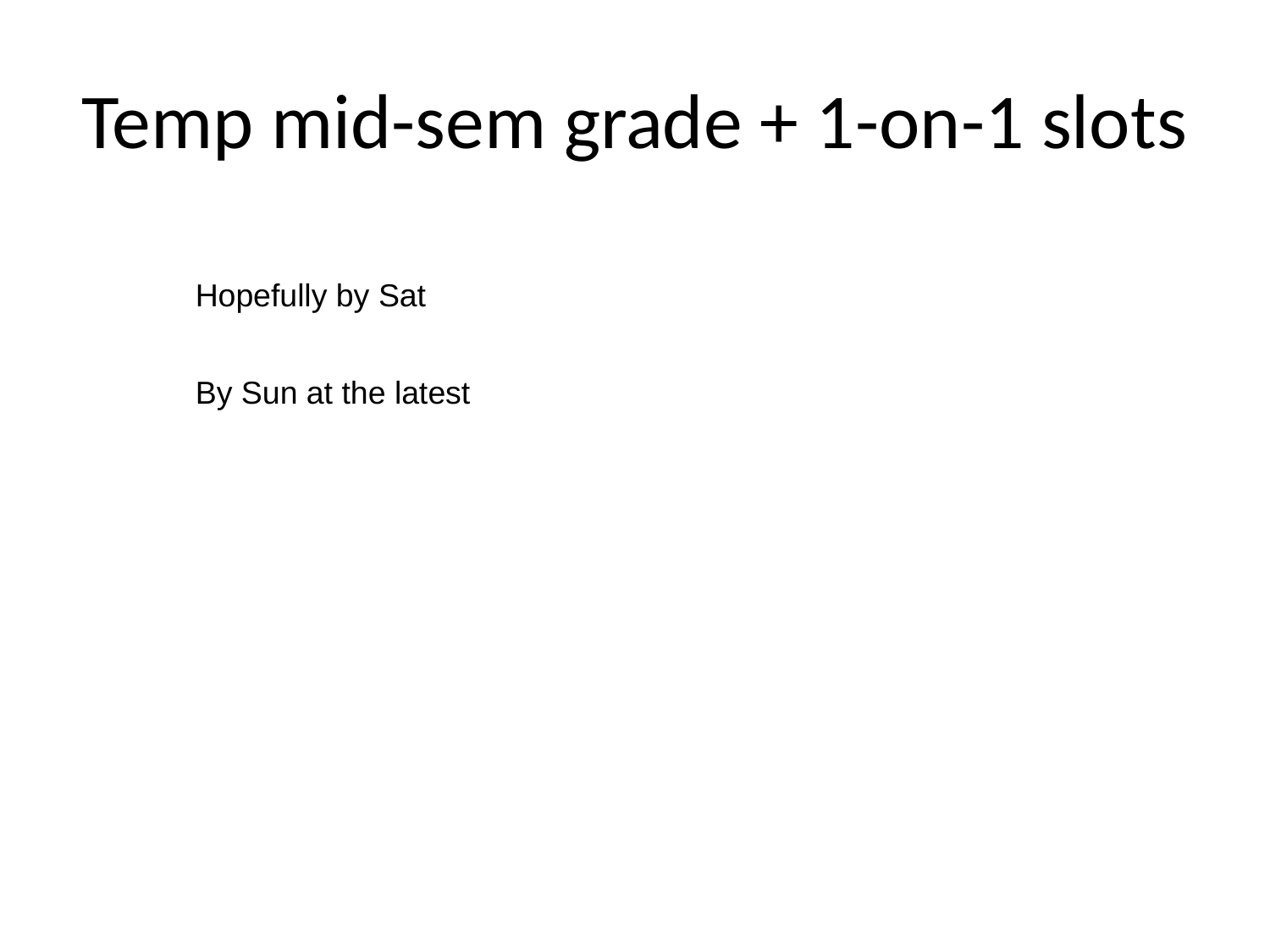

# Temp mid-sem grade + 1-on-1 slots
Hopefully by Sat
By Sun at the latest